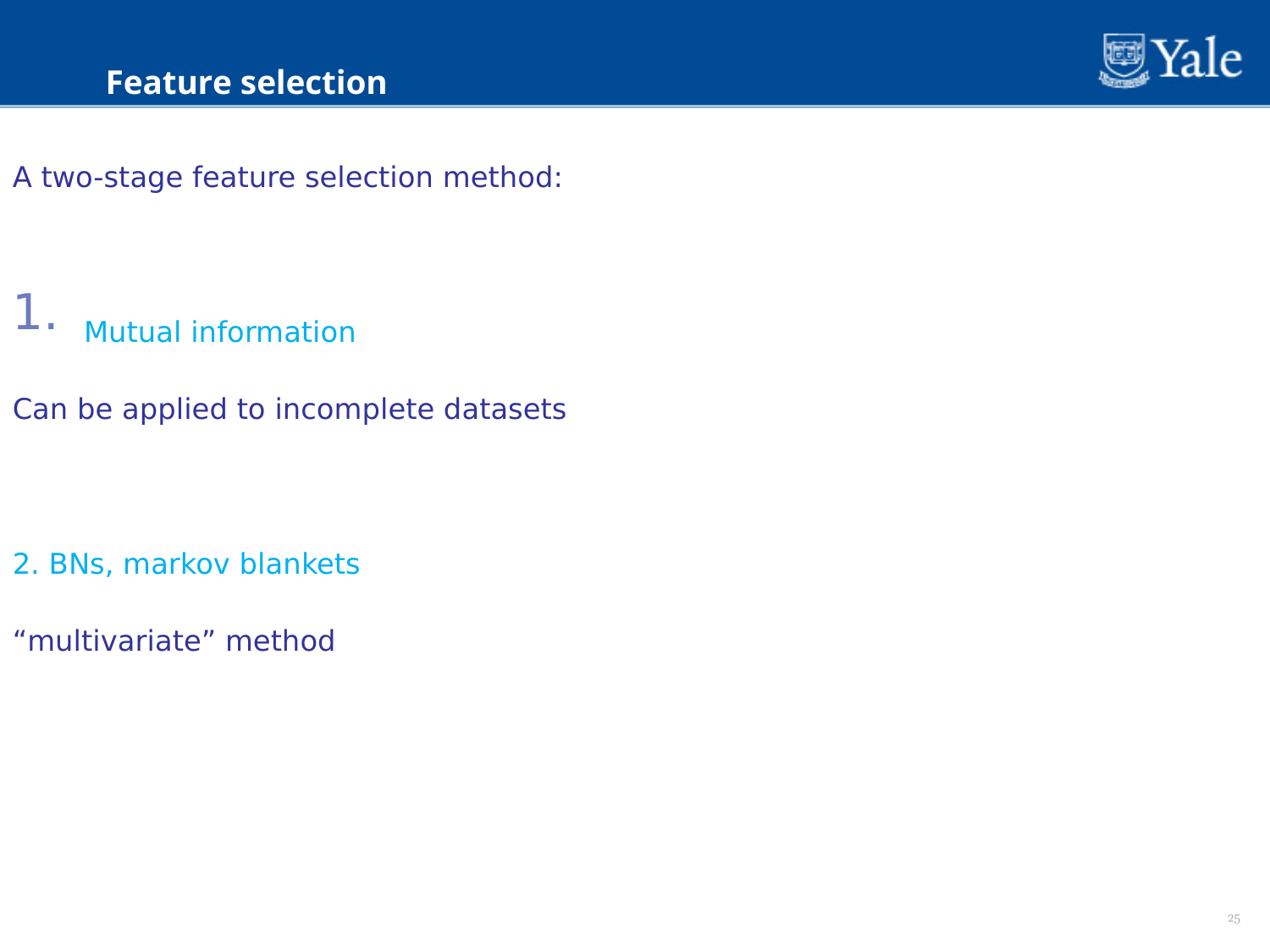

Feature selection

A two-stage feature selection method:

Mutual information
Can be applied to incomplete datasets

2. BNs, markov blankets
“multivariate” method

25
25